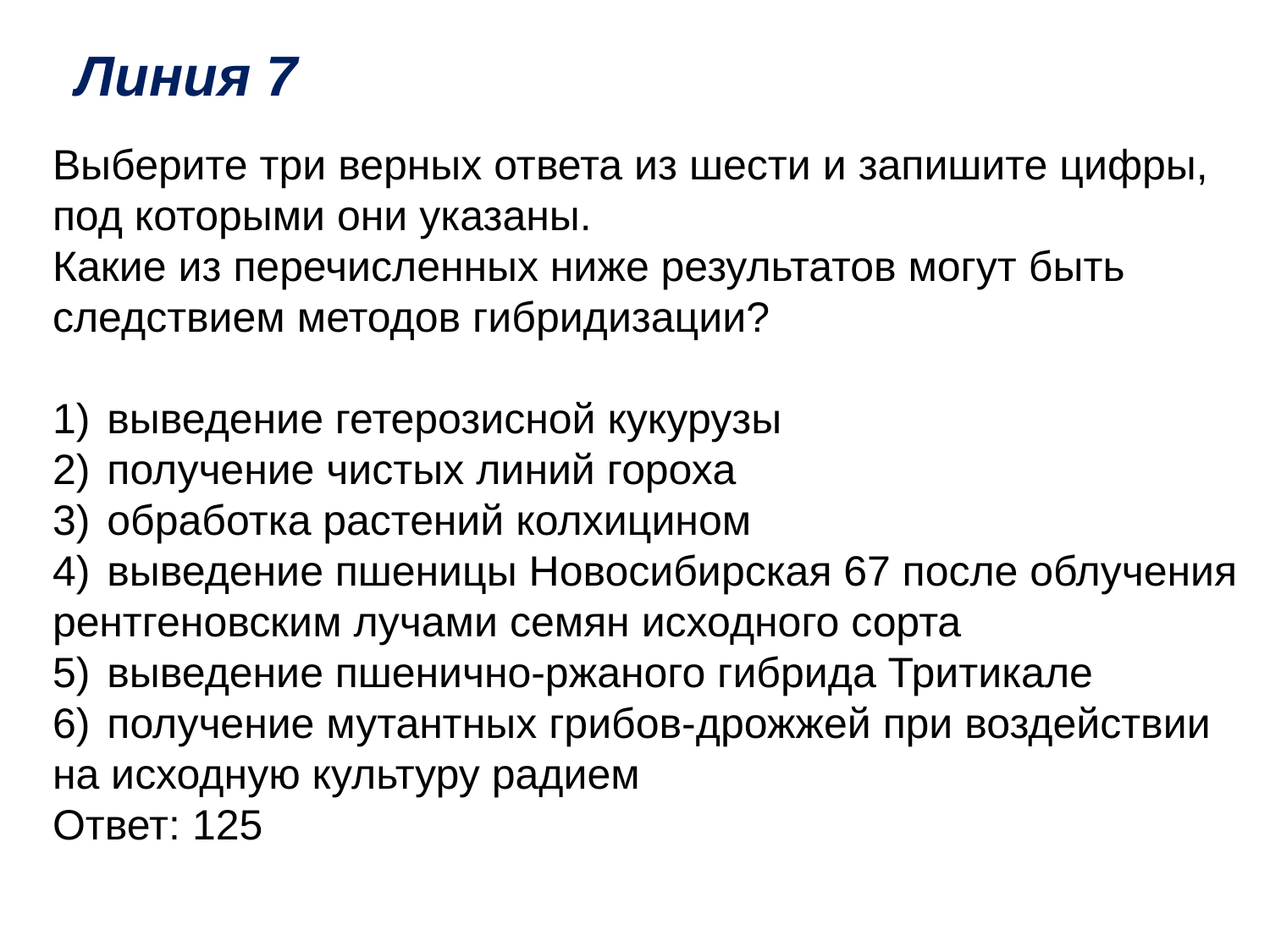

# Линия 7
Выберите три верных ответа из шести и запишите цифры, под которыми они указаны.
Какие из перечисленных ниже результатов могут быть следствием методов гибридизации?

1)  выведение гетерозисной кукурузы
2)  получение чистых линий гороха
3)  обработка растений колхицином
4)  выведение пшеницы Новосибирская 67 после облучения рентгеновским лучами семян исходного сорта
5)  выведение пшенично-ржаного гибрида Тритикале
6)  получение мутантных грибов-дрожжей при воздействии на исходную культуру радием
Ответ: 125